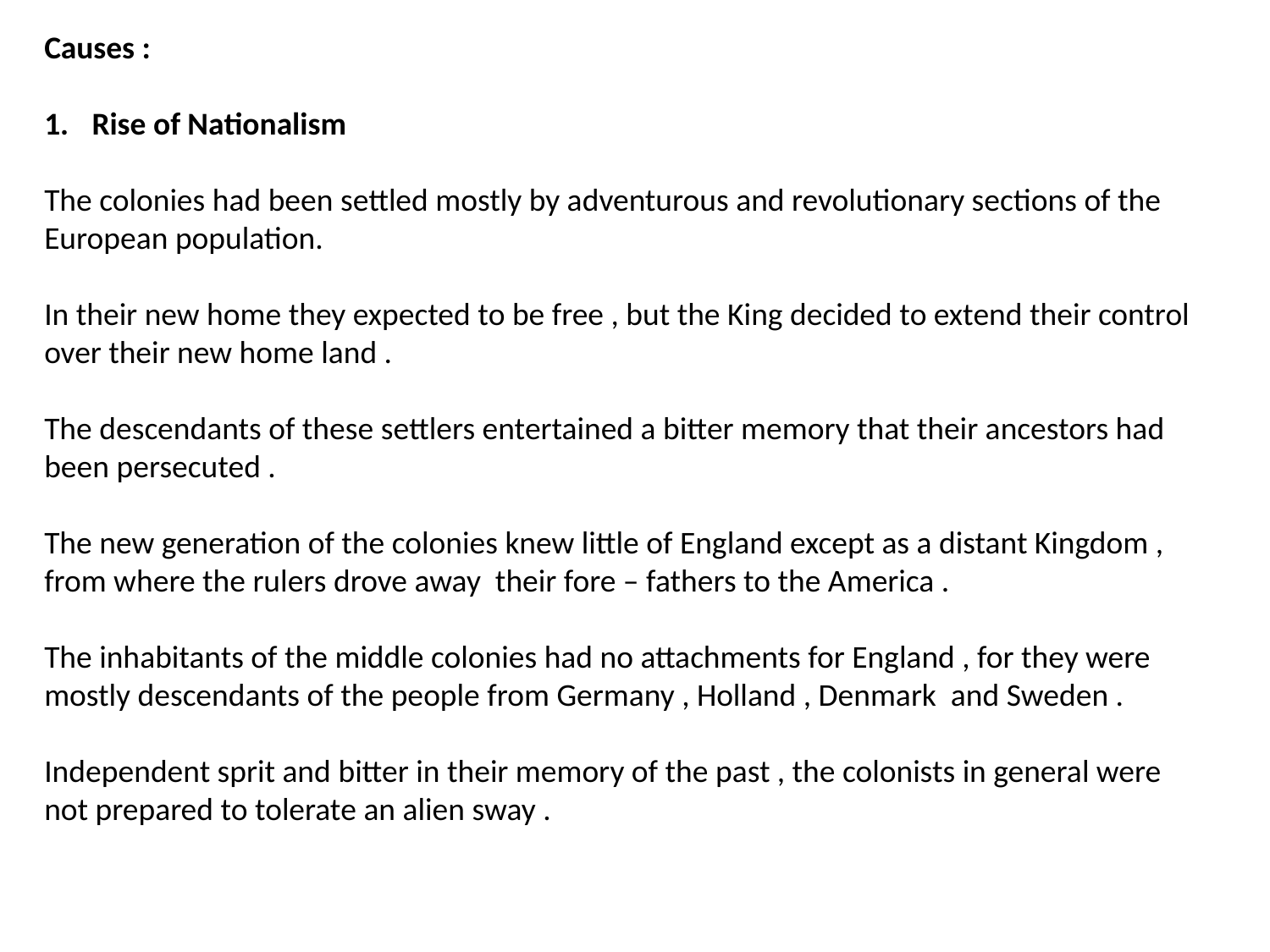

Causes :

Rise of Nationalism

The colonies had been settled mostly by adventurous and revolutionary sections of the European population.

In their new home they expected to be free , but the King decided to extend their control over their new home land .

The descendants of these settlers entertained a bitter memory that their ancestors had been persecuted .

The new generation of the colonies knew little of England except as a distant Kingdom , from where the rulers drove away  their fore – fathers to the America .

The inhabitants of the middle colonies had no attachments for England , for they were mostly descendants of the people from Germany , Holland , Denmark  and Sweden .

Independent sprit and bitter in their memory of the past , the colonists in general were not prepared to tolerate an alien sway .